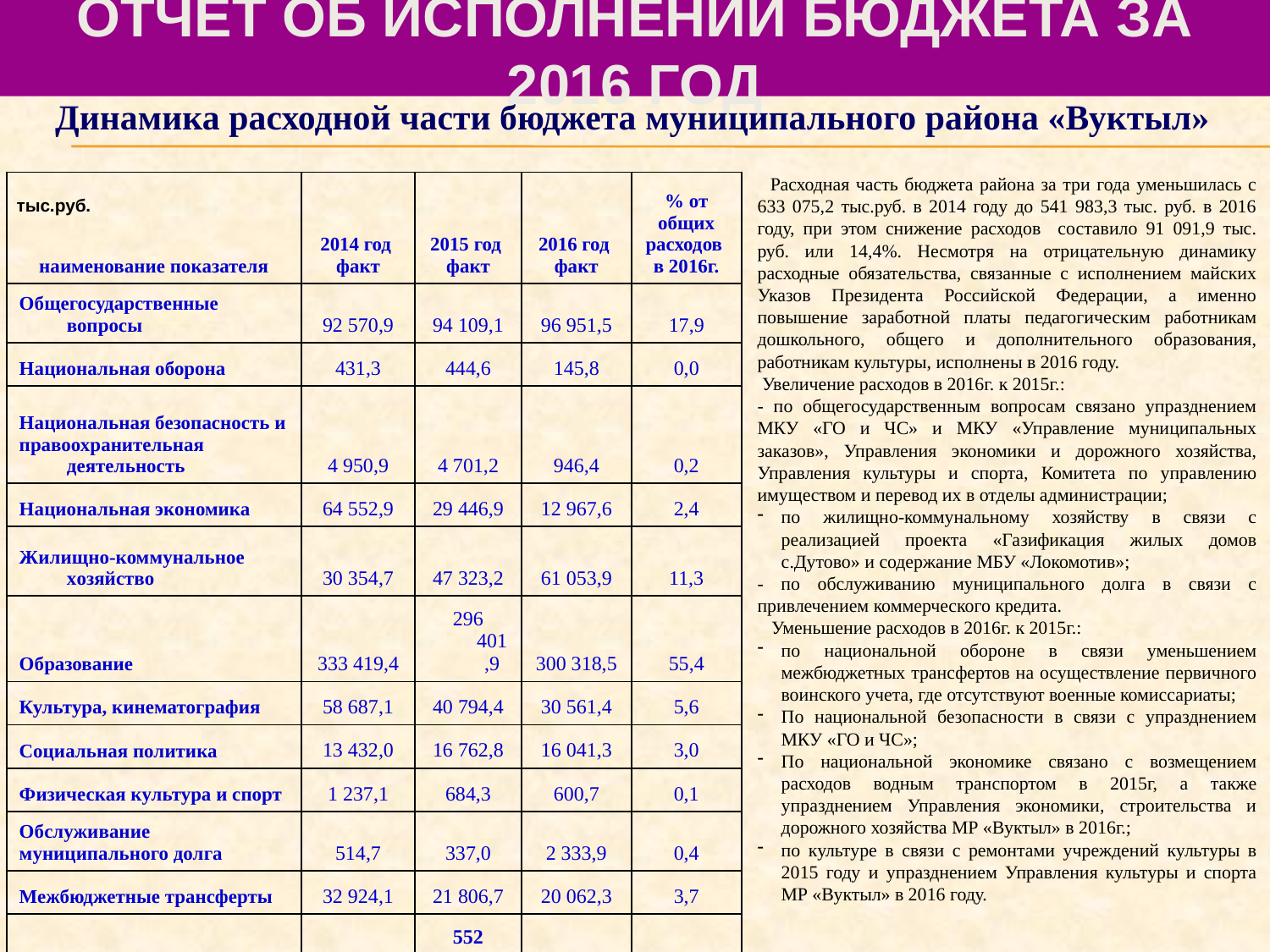

# отчет об исполнении бюджета за 2016 год
  Динамика расходной части бюджета муниципального района «Вуктыл»
  Расходная часть бюджета района за три года уменьшилась с 633 075,2 тыс.руб. в 2014 году до 541 983,3 тыс. руб. в 2016 году, при этом снижение расходов  составило 91 091,9 тыс. руб. или 14,4%. Несмотря на отрицательную динамику расходные обязательства, связанные с исполнением майских Указов Президента Российской Федерации, а именно повышение заработной платы педагогическим работникам дошкольного, общего и дополнительного образования, работникам культуры, исполнены в 2016 году.
 Увеличение расходов в 2016г. к 2015г.:
- по общегосударственным вопросам связано упразднением МКУ «ГО и ЧС» и МКУ «Управление муниципальных заказов», Управления экономики и дорожного хозяйства, Управления культуры и спорта, Комитета по управлению имуществом и перевод их в отделы администрации;
по жилищно-коммунальному хозяйству в связи с реализацией проекта «Газификация жилых домов с.Дутово» и содержание МБУ «Локомотив»;
- по обслуживанию муниципального долга в связи с привлечением коммерческого кредита.
   Уменьшение расходов в 2016г. к 2015г.:
по национальной обороне в связи уменьшением межбюджетных трансфертов на осуществление первичного воинского учета, где отсутствуют военные комиссариаты;
По национальной безопасности в связи с упразднением МКУ «ГО и ЧС»;
По национальной экономике связано с возмещением расходов водным транспортом в 2015г, а также упразднением Управления экономики, строительства и дорожного хозяйства МР «Вуктыл» в 2016г.;
по культуре в связи с ремонтами учреждений культуры в 2015 году и упразднением Управления культуры и спорта МР «Вуктыл» в 2016 году.
| наименование показателя | 2014 год факт | 2015 год факт | 2016 год факт | % от общих расходов в 2016г. |
| --- | --- | --- | --- | --- |
| Общегосударственные вопросы | 92 570,9 | 94 109,1 | 96 951,5 | 17,9 |
| Национальная оборона | 431,3 | 444,6 | 145,8 | 0,0 |
| Национальная безопасность и правоохранительная деятельность | 4 950,9 | 4 701,2 | 946,4 | 0,2 |
| Национальная экономика | 64 552,9 | 29 446,9 | 12 967,6 | 2,4 |
| Жилищно-коммунальное хозяйство | 30 354,7 | 47 323,2 | 61 053,9 | 11,3 |
| Образование | 333 419,4 | 296 401,9 | 300 318,5 | 55,4 |
| Культура, кинематография | 58 687,1 | 40 794,4 | 30 561,4 | 5,6 |
| Социальная политика | 13 432,0 | 16 762,8 | 16 041,3 | 3,0 |
| Физическая культура и спорт | 1 237,1 | 684,3 | 600,7 | 0,1 |
| Обслуживание муниципального долга | 514,7 | 337,0 | 2 333,9 | 0,4 |
| Межбюджетные трансферты | 32 924,1 | 21 806,7 | 20 062,3 | 3,7 |
| ВСЕГО | 633 075,2 | 552 812,1 | 541 983,3 | 100,0 |
тыс.руб.